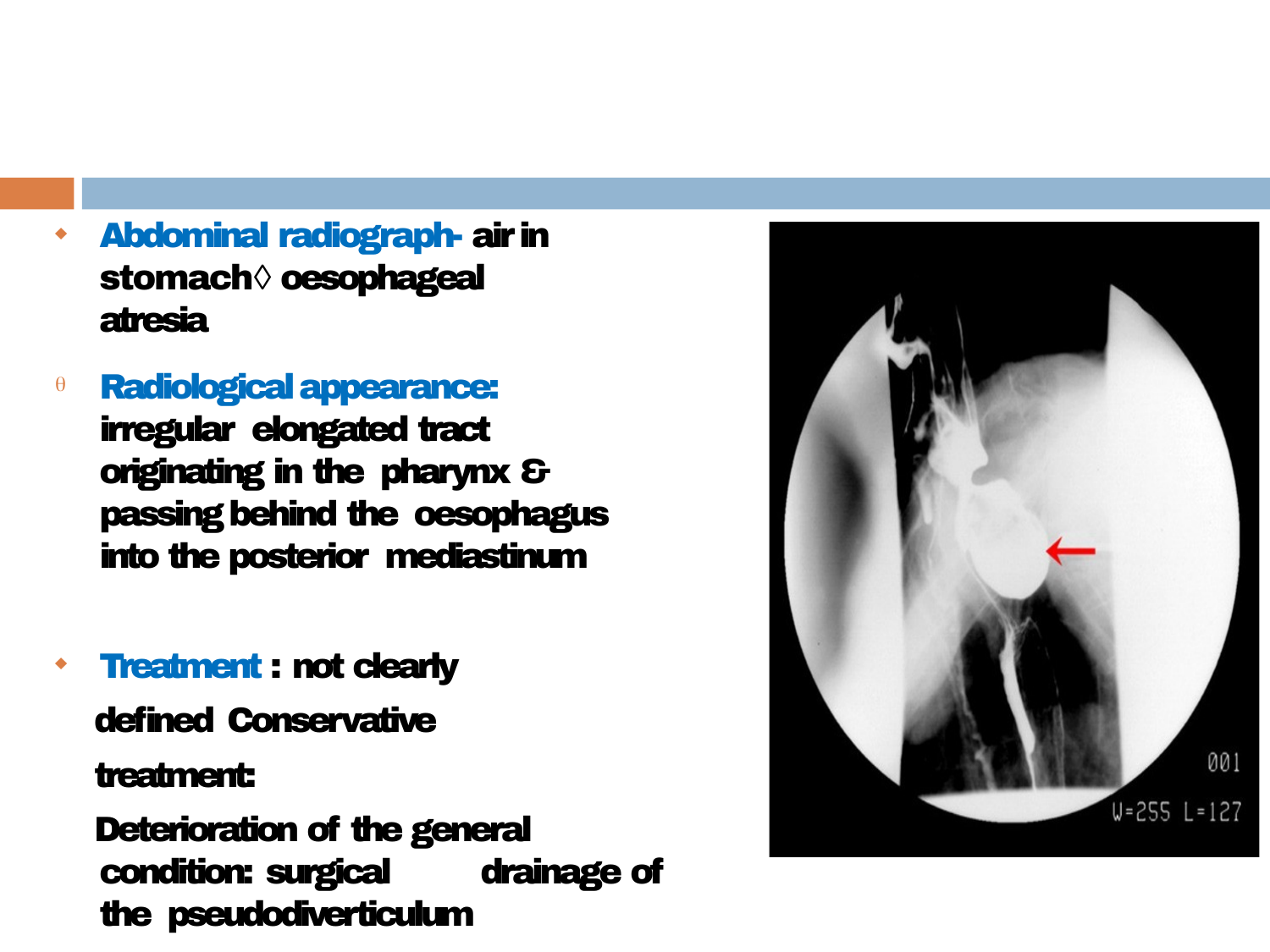

# Abdominal radiograph- air in  stomach◊ oesophageal atresia
♦

Radiological appearance: irregular  elongated tract originating in the  pharynx & passing behind the  oesophagus into the posterior  mediastinum
θ
Treatment : not clearly defined  Conservative treatment:
Deterioration of the general condition:  surgical	drainage of the  pseudodiverticulum
♦